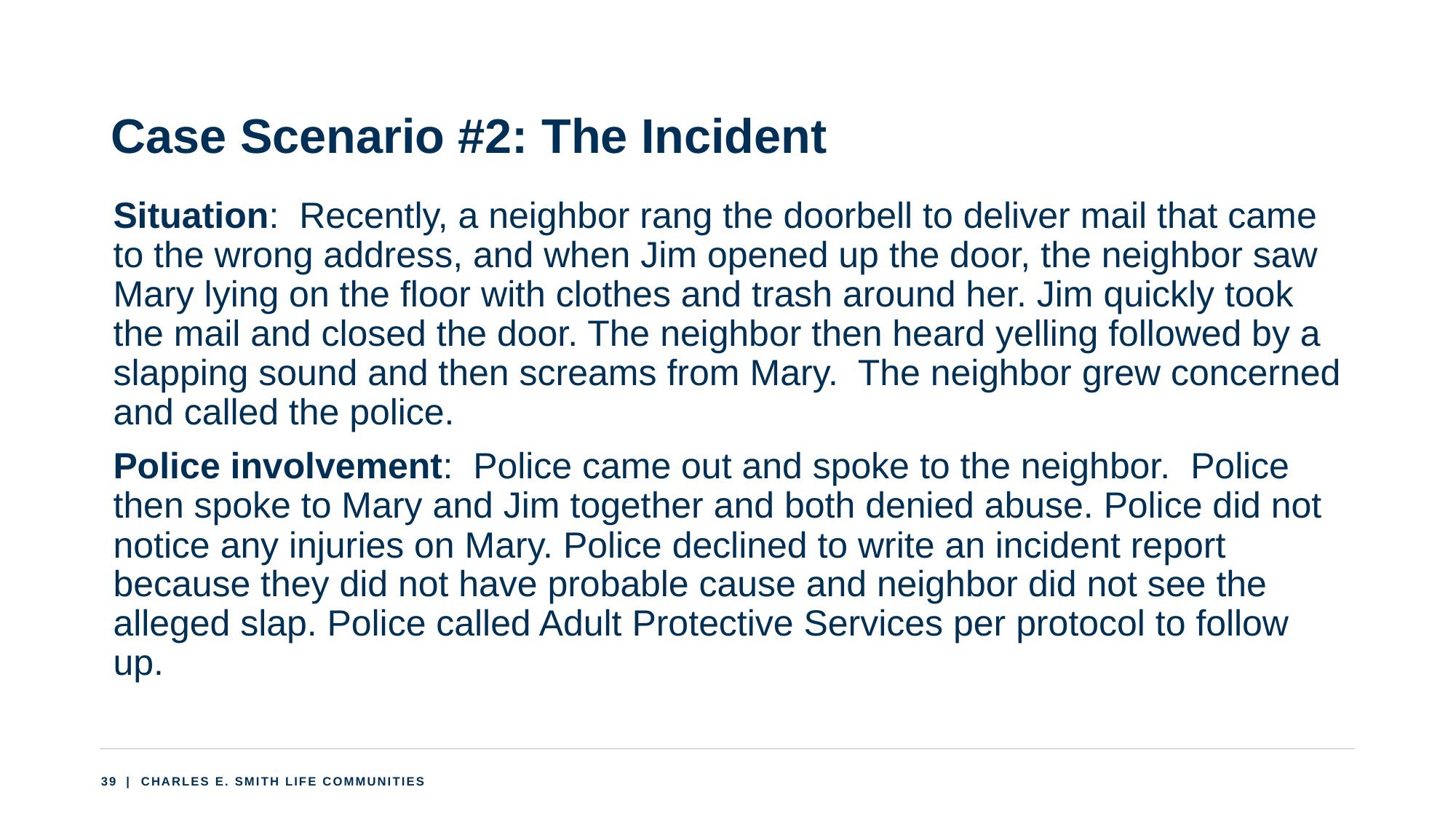

# Case Scenario #2: The Incident
Situation:  Recently, a neighbor rang the doorbell to deliver mail that came to the wrong address, and when Jim opened up the door, the neighbor saw Mary lying on the floor with clothes and trash around her. Jim quickly took the mail and closed the door. The neighbor then heard yelling followed by a slapping sound and then screams from Mary.  The neighbor grew concerned and called the police.
Police involvement:  Police came out and spoke to the neighbor.  Police then spoke to Mary and Jim together and both denied abuse. Police did not notice any injuries on Mary. Police declined to write an incident report because they did not have probable cause and neighbor did not see the alleged slap. Police called Adult Protective Services per protocol to follow up.
39
   |  CHARLES E. SMITH LIFE COMMUNITIES